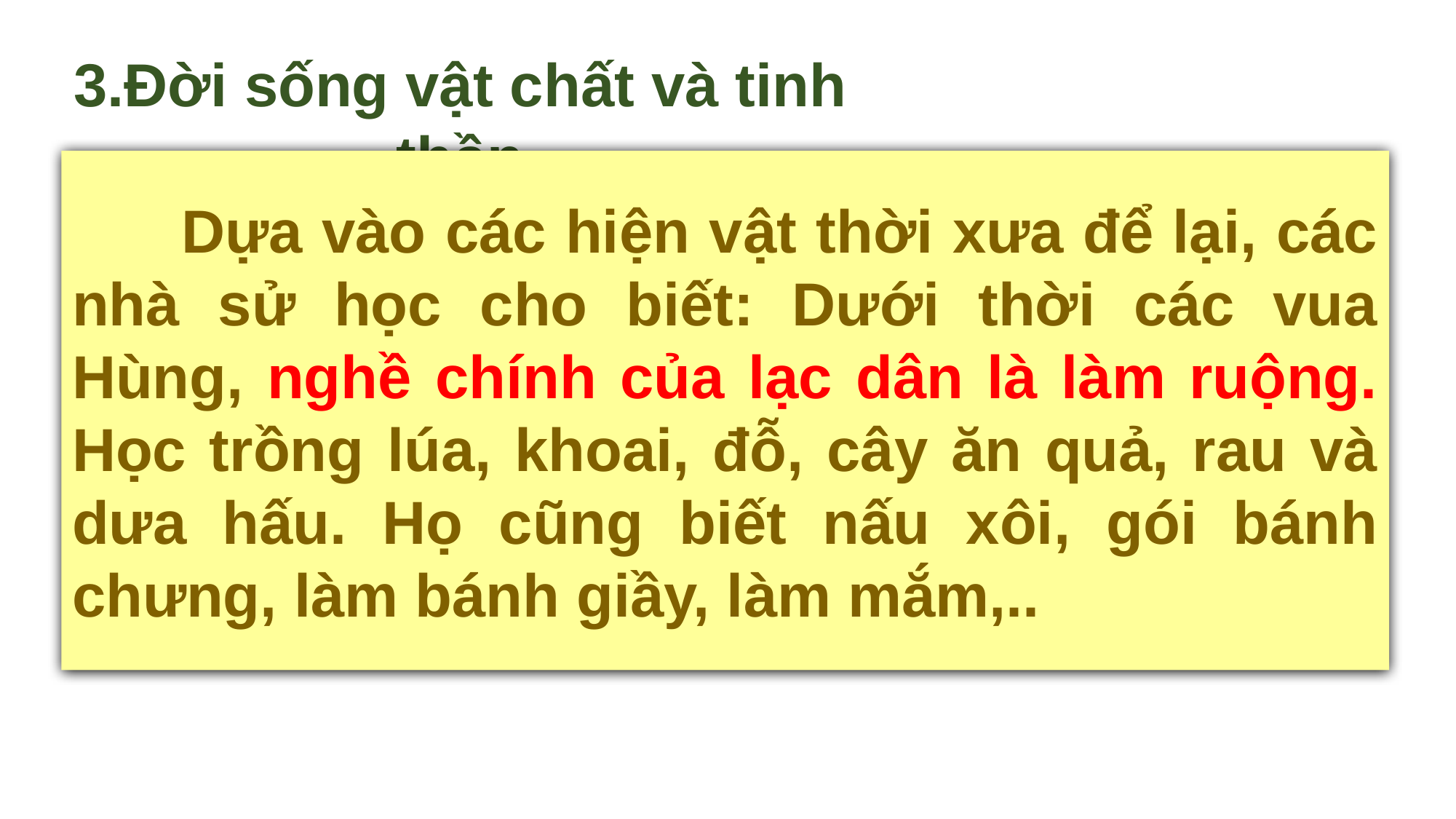

3.Đời sống vật chất và tinh thần

	Dựa vào các hiện vật thời xưa để lại, các nhà sử học cho biết: Dưới thời các vua Hùng, nghề chính của lạc dân là làm ruộng. Học trồng lúa, khoai, đỗ, cây ăn quả, rau và dưa hấu. Họ cũng biết nấu xôi, gói bánh chưng, làm bánh giầy, làm mắm,..